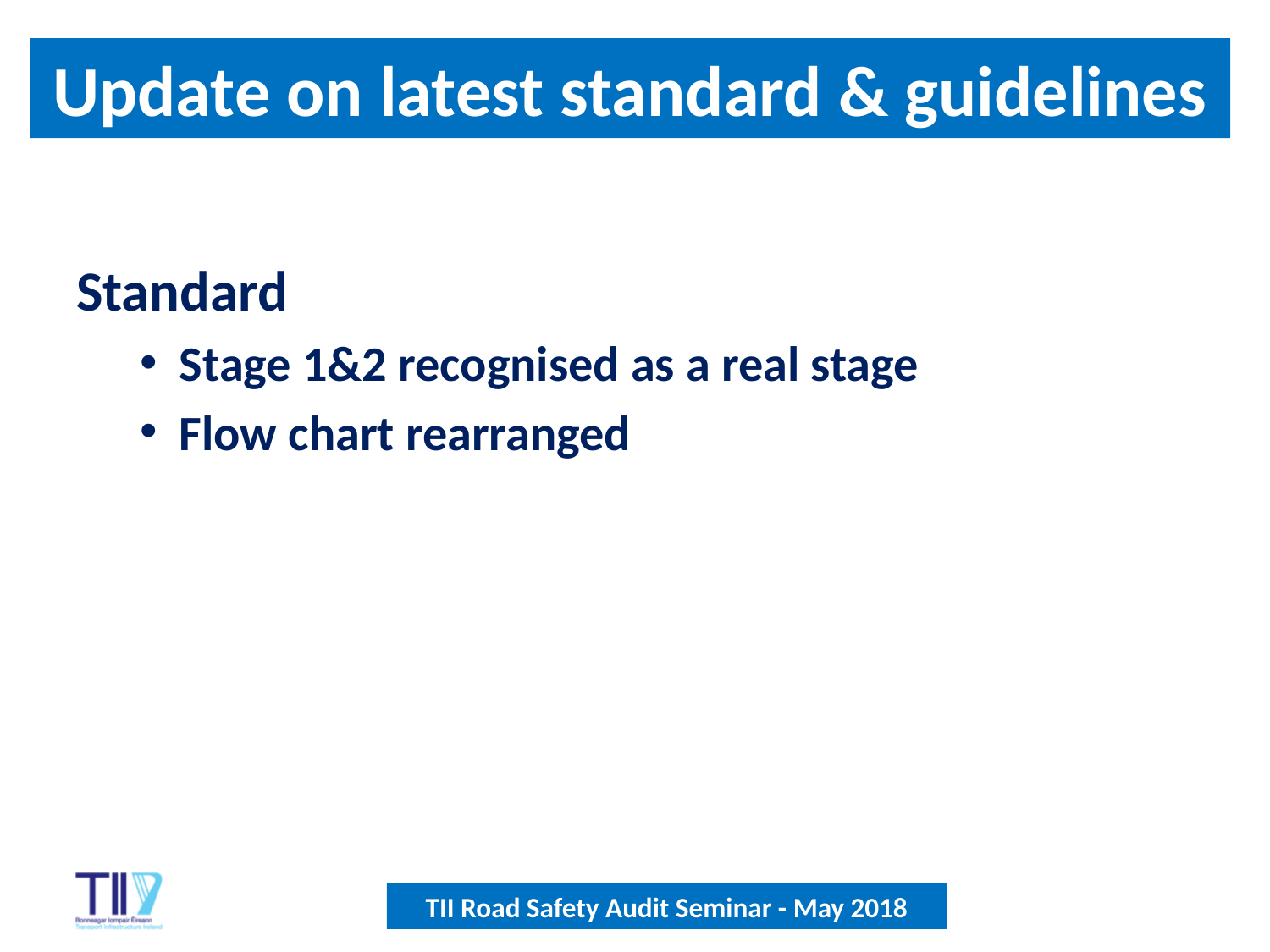

# Update on latest standard & guidelines
Standard
Stage 1&2 recognised as a real stage
Flow chart rearranged